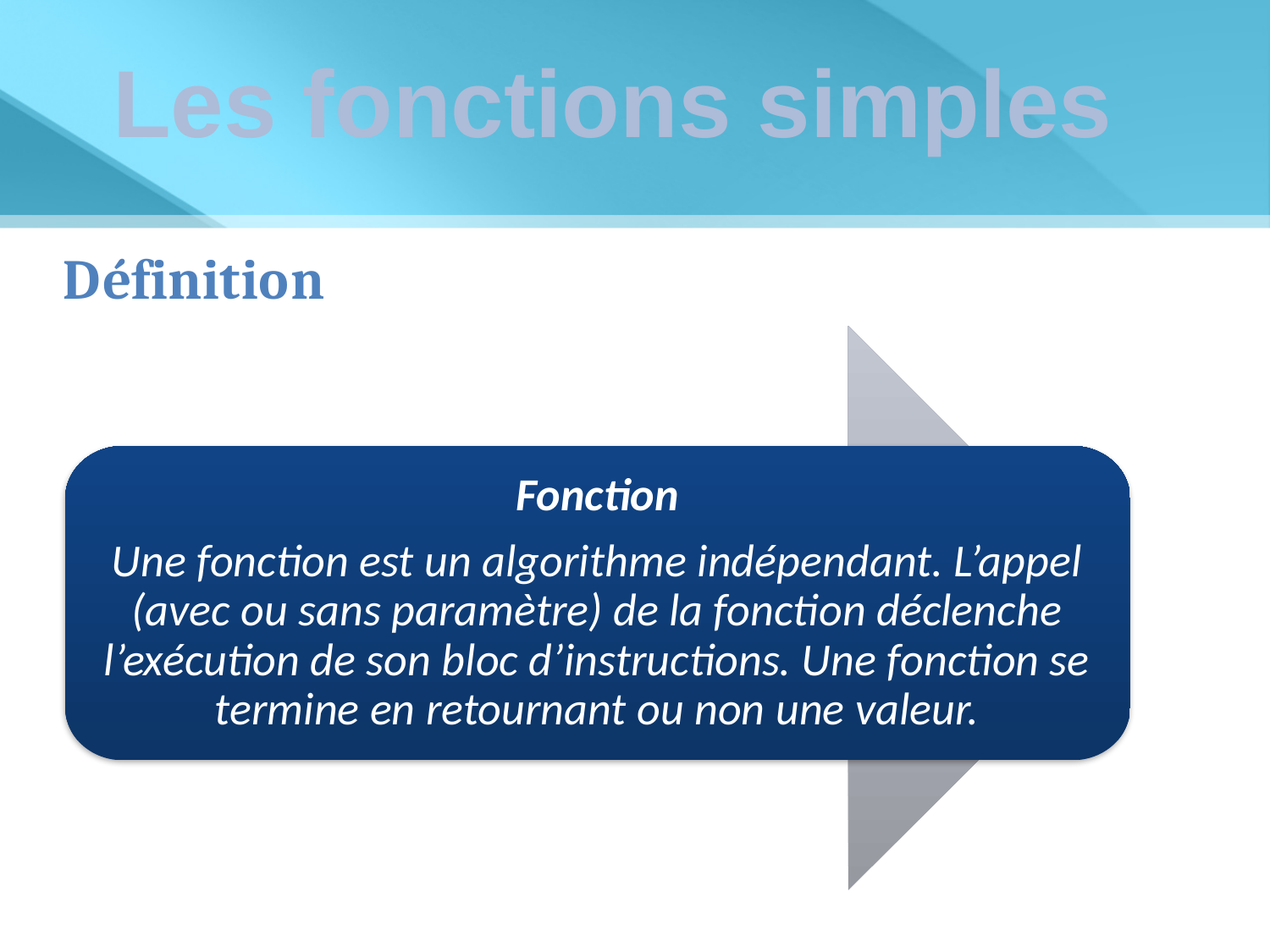

Les fonctions simples
Définition

Fonction
Une fonction est un algorithme indépendant. L’appel (avec ou sans paramètre) de la fonction déclenche l’exécution de son bloc d’instructions. Une fonction se termine en retournant ou non une valeur.